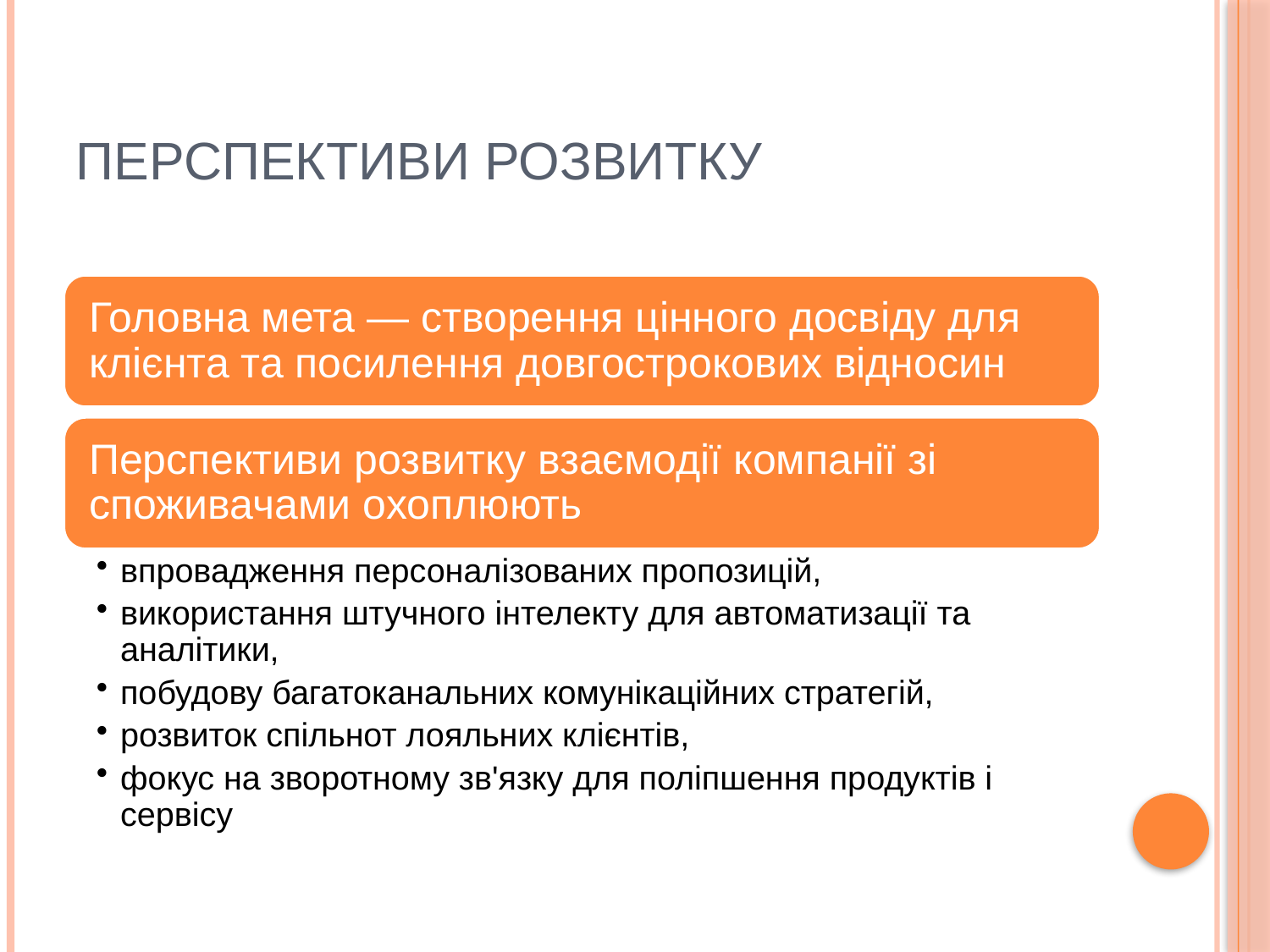

# Перспективи розвитку
Головна мета — створення цінного досвіду для клієнта та посилення довгострокових відносин
Перспективи розвитку взаємодії компанії зі споживачами охоплюють
впровадження персоналізованих пропозицій,
використання штучного інтелекту для автоматизації та аналітики,
побудову багатоканальних комунікаційних стратегій,
розвиток спільнот лояльних клієнтів,
фокус на зворотному зв'язку для поліпшення продуктів і сервісу